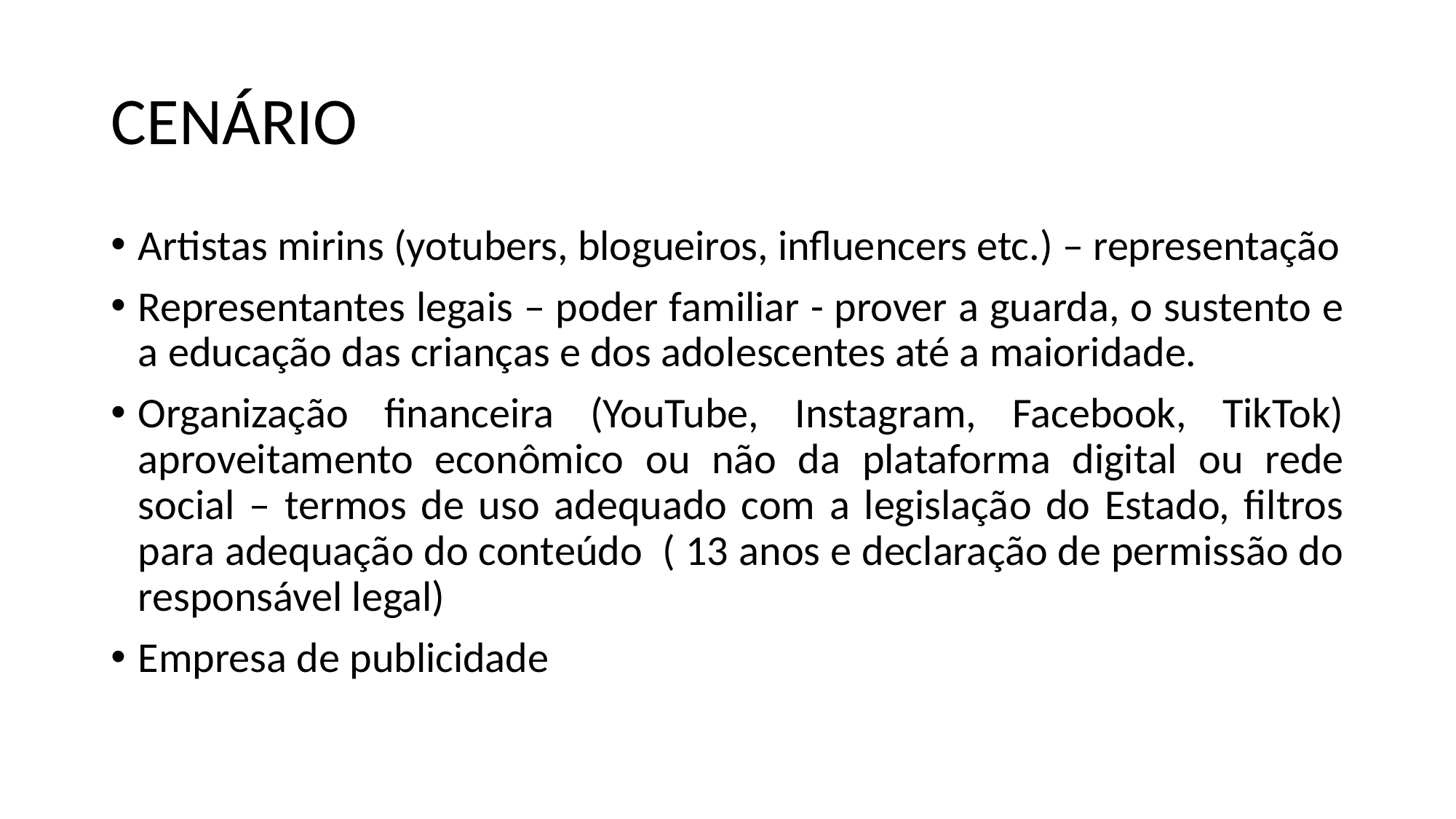

# CENÁRIO
Artistas mirins (yotubers, blogueiros, influencers etc.) – representação
Representantes legais – poder familiar - prover a guarda, o sustento e a educação das crianças e dos adolescentes até a maioridade.
Organização financeira (YouTube, Instagram, Facebook, TikTok) aproveitamento econômico ou não da plataforma digital ou rede social – termos de uso adequado com a legislação do Estado, filtros para adequação do conteúdo  ( 13 anos e declaração de permissão do responsável legal)
Empresa de publicidade